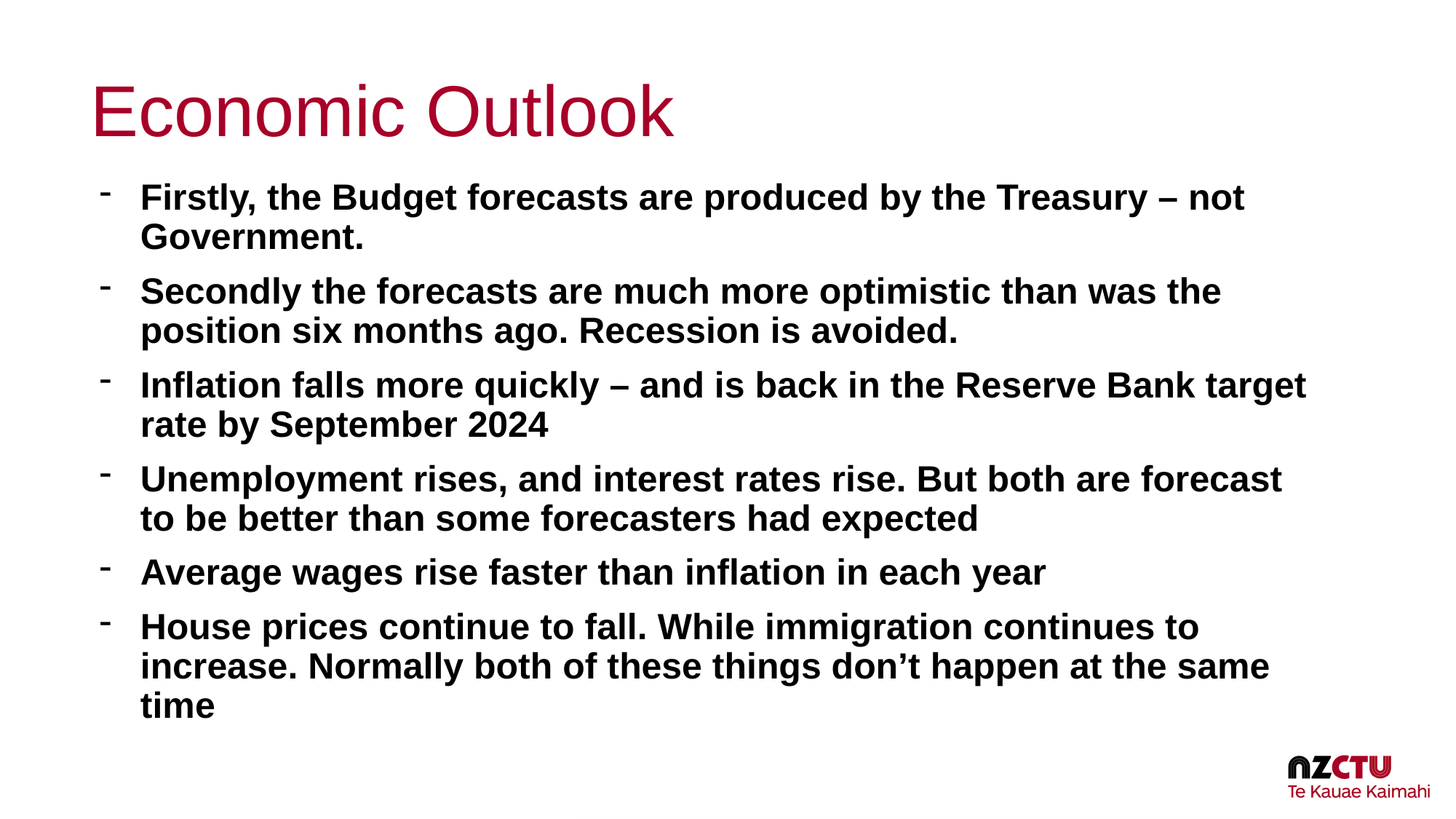

# Economic Outlook
Firstly, the Budget forecasts are produced by the Treasury – not Government.
Secondly the forecasts are much more optimistic than was the position six months ago. Recession is avoided.
Inflation falls more quickly – and is back in the Reserve Bank target rate by September 2024
Unemployment rises, and interest rates rise. But both are forecast to be better than some forecasters had expected
Average wages rise faster than inflation in each year
House prices continue to fall. While immigration continues to increase. Normally both of these things don’t happen at the same time